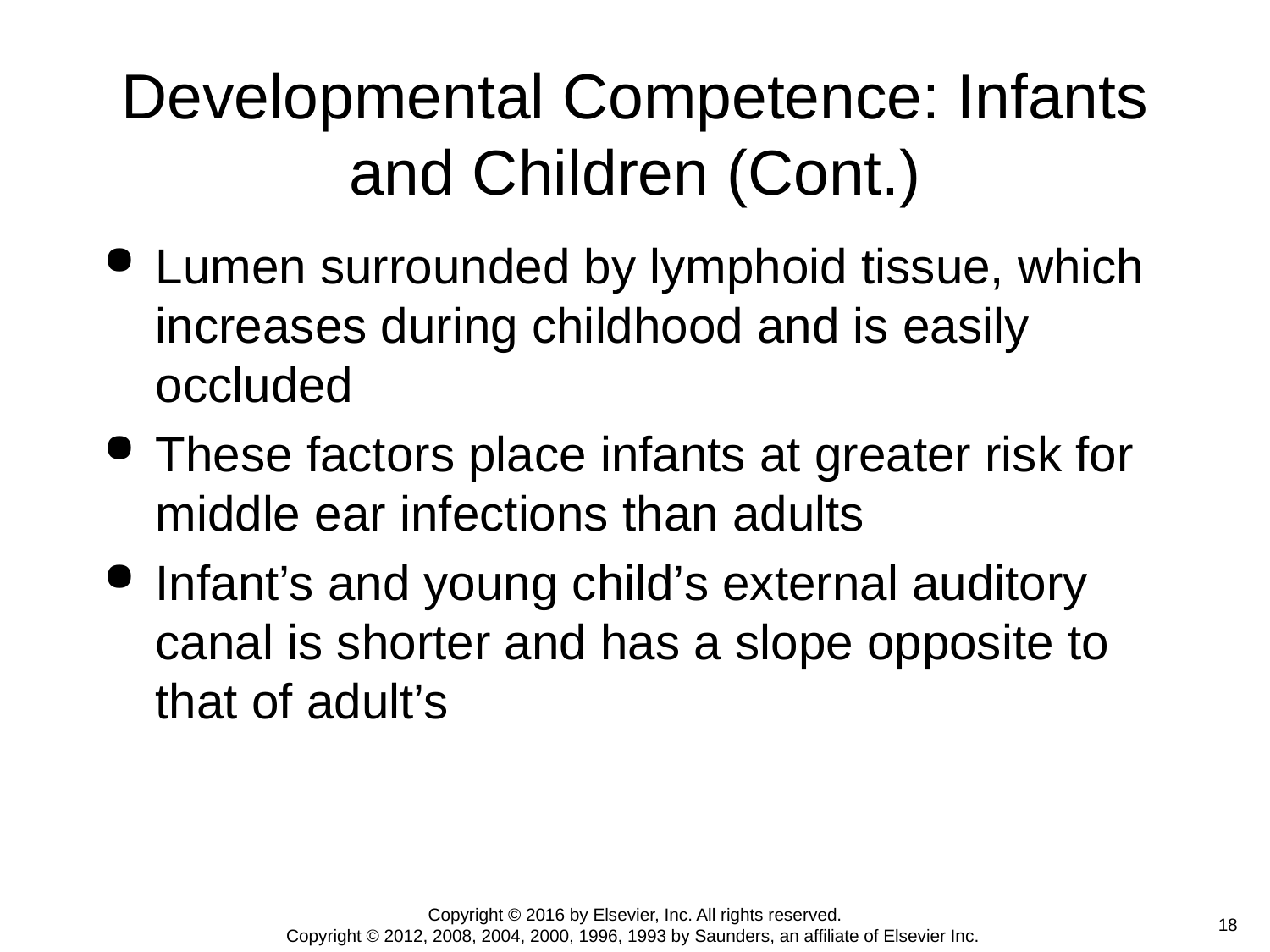

# Developmental Competence: Infants and Children (Cont.)
Lumen surrounded by lymphoid tissue, which increases during childhood and is easily occluded
These factors place infants at greater risk for middle ear infections than adults
Infant’s and young child’s external auditory canal is shorter and has a slope opposite to that of adult’s
Copyright © 2016 by Elsevier, Inc. All rights reserved.
Copyright © 2012, 2008, 2004, 2000, 1996, 1993 by Saunders, an affiliate of Elsevier Inc.
 18